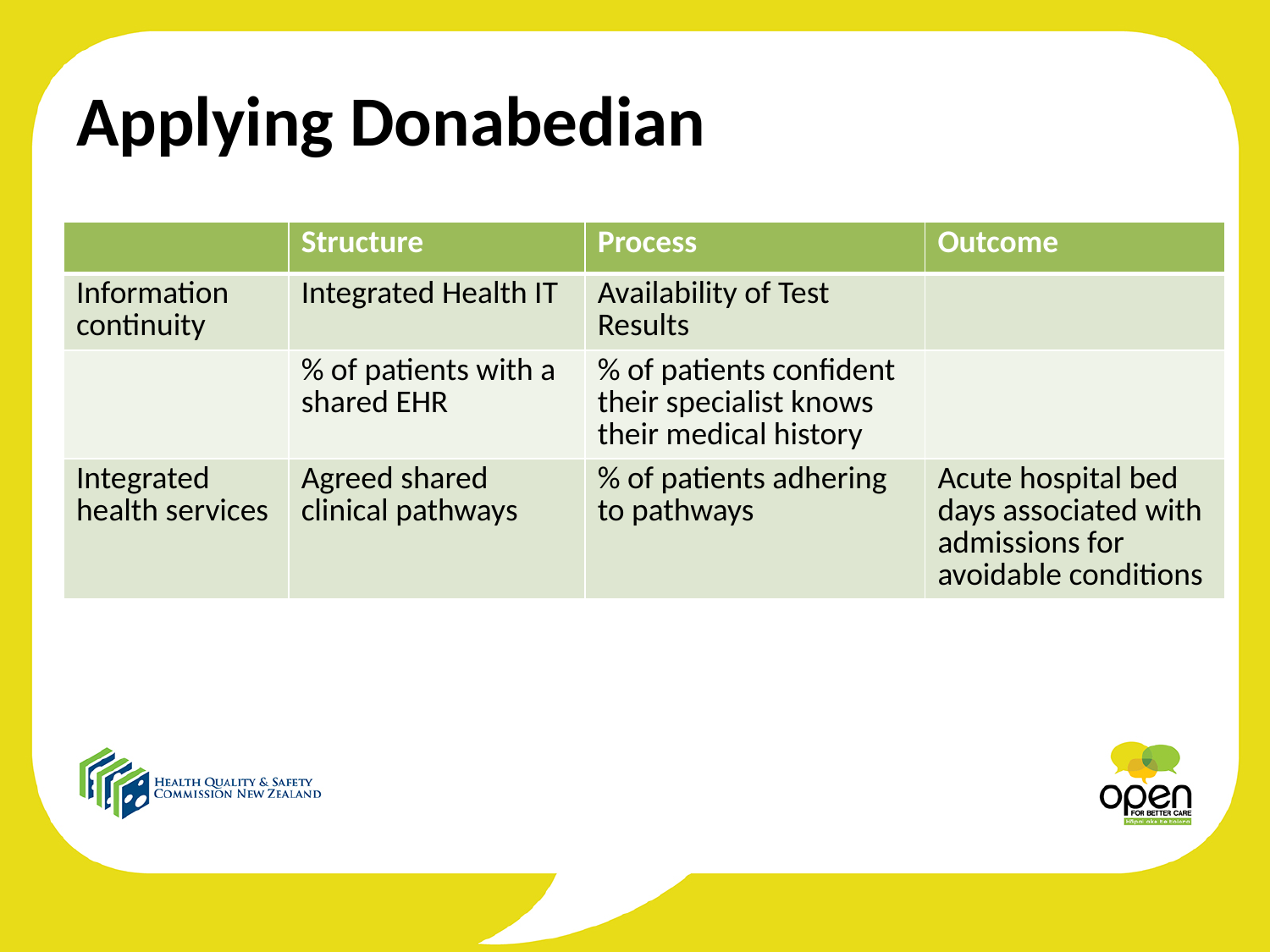

# Applying Donabedian
|  | Structure | Process | Outcome |
| --- | --- | --- | --- |
| Information continuity | Integrated Health IT | Availability of Test Results |  |
|  | % of patients with a shared EHR | % of patients confident their specialist knows their medical history |  |
| Integrated health services | Agreed shared clinical pathways | % of patients adhering to pathways | Acute hospital bed days associated with admissions for avoidable conditions |